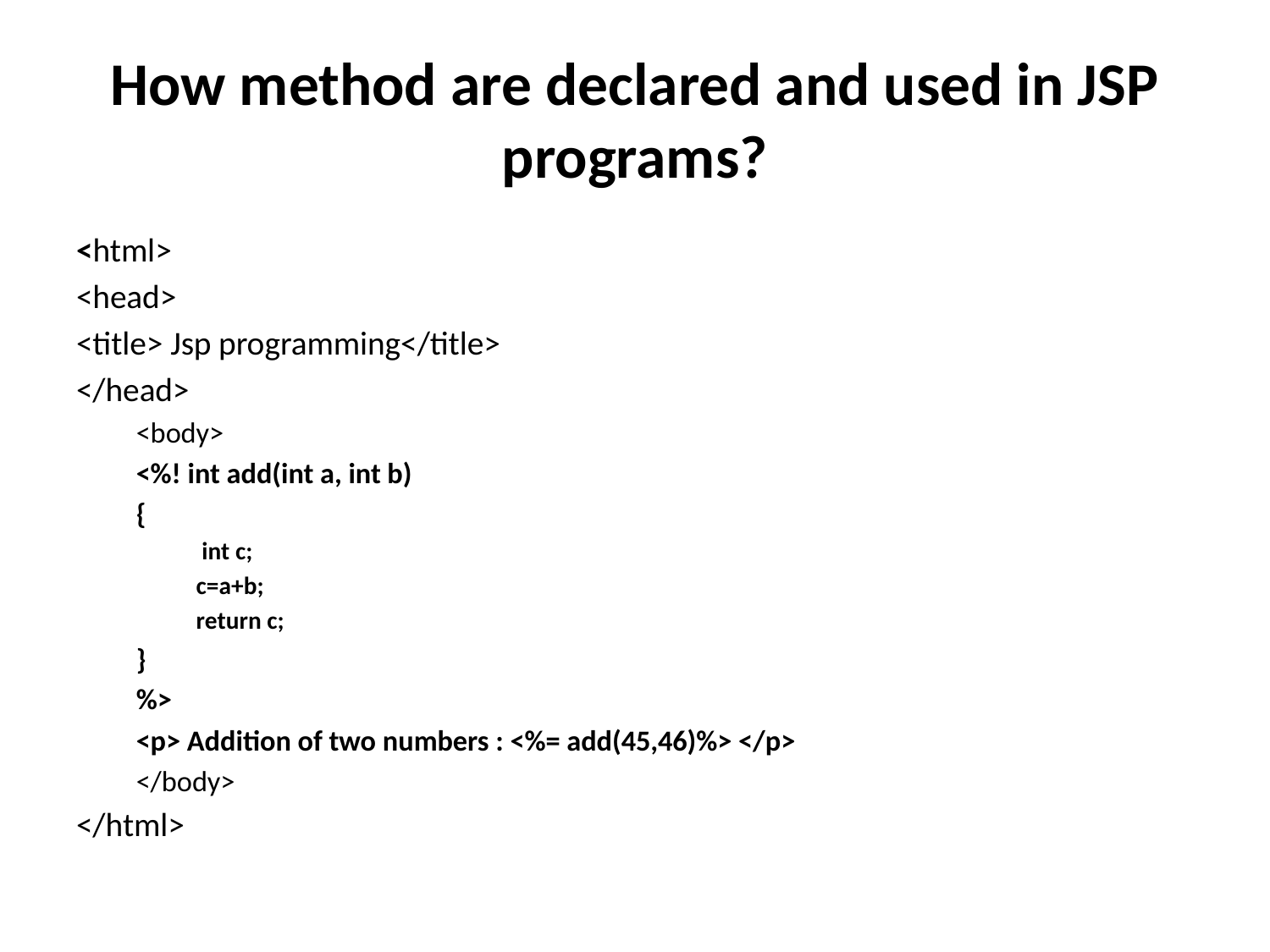

# How method are declared and used in JSP programs?
<html>
<head>
<title> Jsp programming</title>
</head>
<body>
<%! int add(int a, int b)
{
 int c;
c=a+b;
return c;
}
%>
<p> Addition of two numbers : <%= add(45,46)%> </p>
</body>
</html>